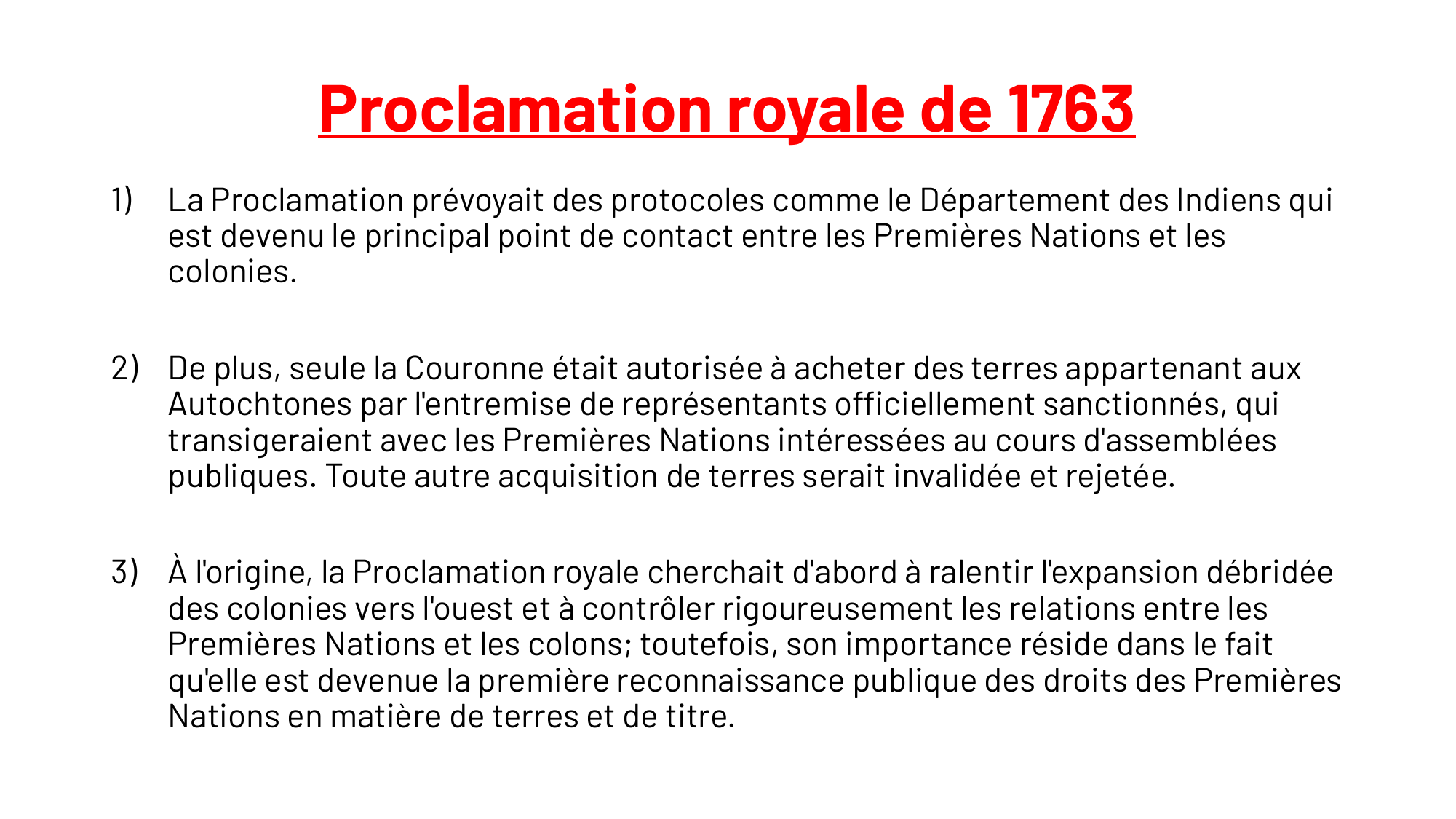

# Proclamation royale de 1763
La Proclamation prévoyait des protocoles comme le Département des Indiens qui est devenu le principal point de contact entre les Premières Nations et les colonies.

De plus, seule la Couronne était autorisée à acheter des terres appartenant aux Autochtones par l'entremise de représentants officiellement sanctionnés, qui transigeraient avec les Premières Nations intéressées au cours d'assemblées publiques. Toute autre acquisition de terres serait invalidée et rejetée.

À l'origine, la Proclamation royale cherchait d'abord à ralentir l'expansion débridée des colonies vers l'ouest et à contrôler rigoureusement les relations entre les Premières Nations et les colons; toutefois, son importance réside dans le fait qu'elle est devenue la première reconnaissance publique des droits des Premières Nations en matière de terres et de titre.